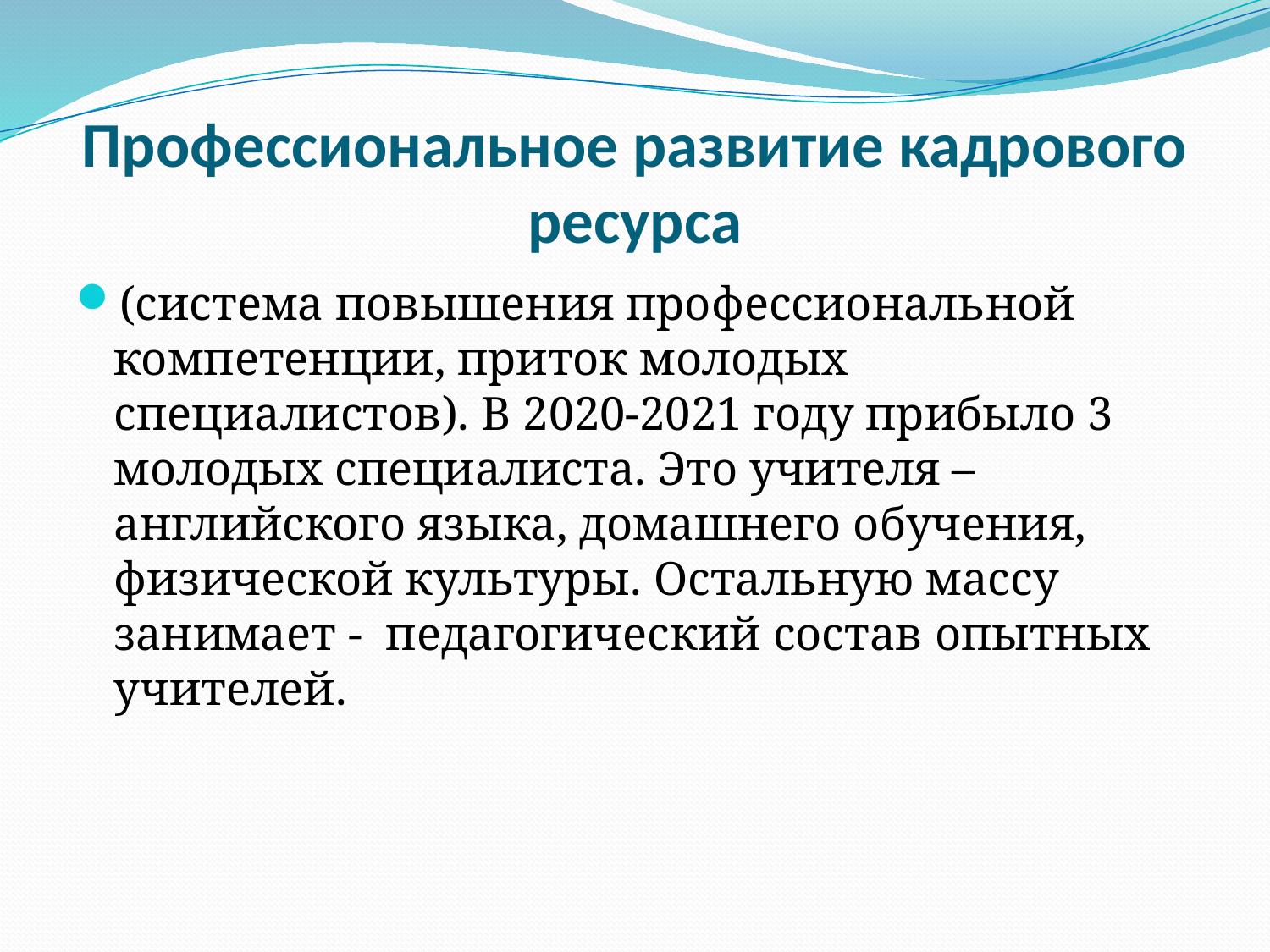

# Профессиональное развитие кадрового ресурса
(система повышения профессиональной компетенции, приток молодых специалистов). В 2020-2021 году прибыло 3 молодых специалиста. Это учителя – английского языка, домашнего обучения, физической культуры. Остальную массу занимает -  педагогический состав опытных учителей.